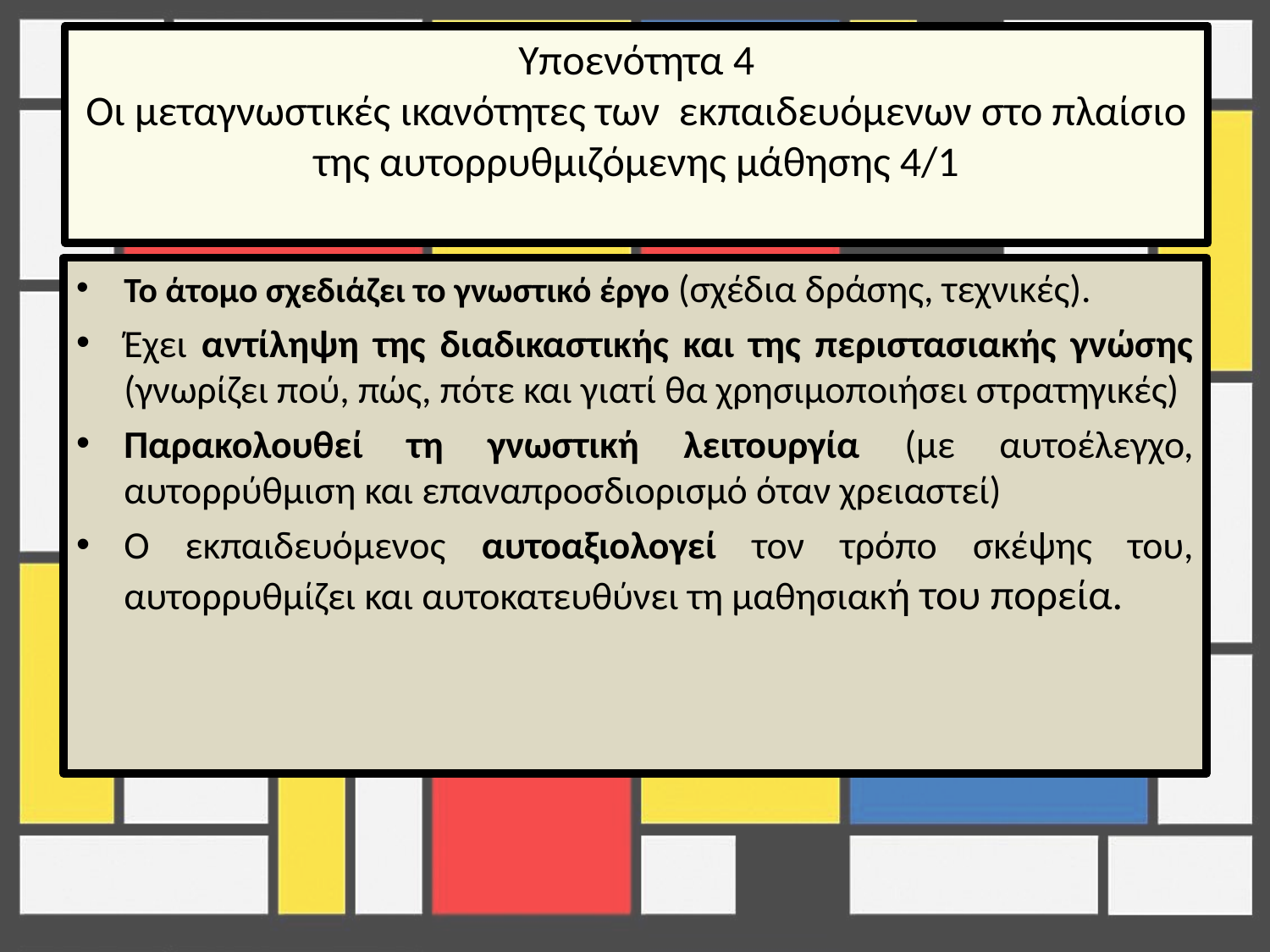

# Υποενότητα 4 Οι μεταγνωστικές ικανότητες των  εκπαιδευόμενων στο πλαίσιο της αυτορρυθμιζόμενης μάθησης 4/1
Το άτομο σχεδιάζει το γνωστικό έργο (σχέδια δράσης, τεχνικές).
Έχει αντίληψη της διαδικαστικής και της περιστασιακής γνώσης (γνωρίζει πού, πώς, πότε και γιατί θα χρησιμοποιήσει στρατηγικές)
Παρακολουθεί τη γνωστική λειτουργία (με αυτοέλεγχο, αυτορρύθμιση και επαναπροσδιορισμό όταν χρειαστεί)
Ο εκπαιδευόμενος αυτοαξιολογεί τον τρόπο σκέψης του, αυτορρυθμίζει και αυτοκατευθύνει τη μαθησιακή του πορεία.